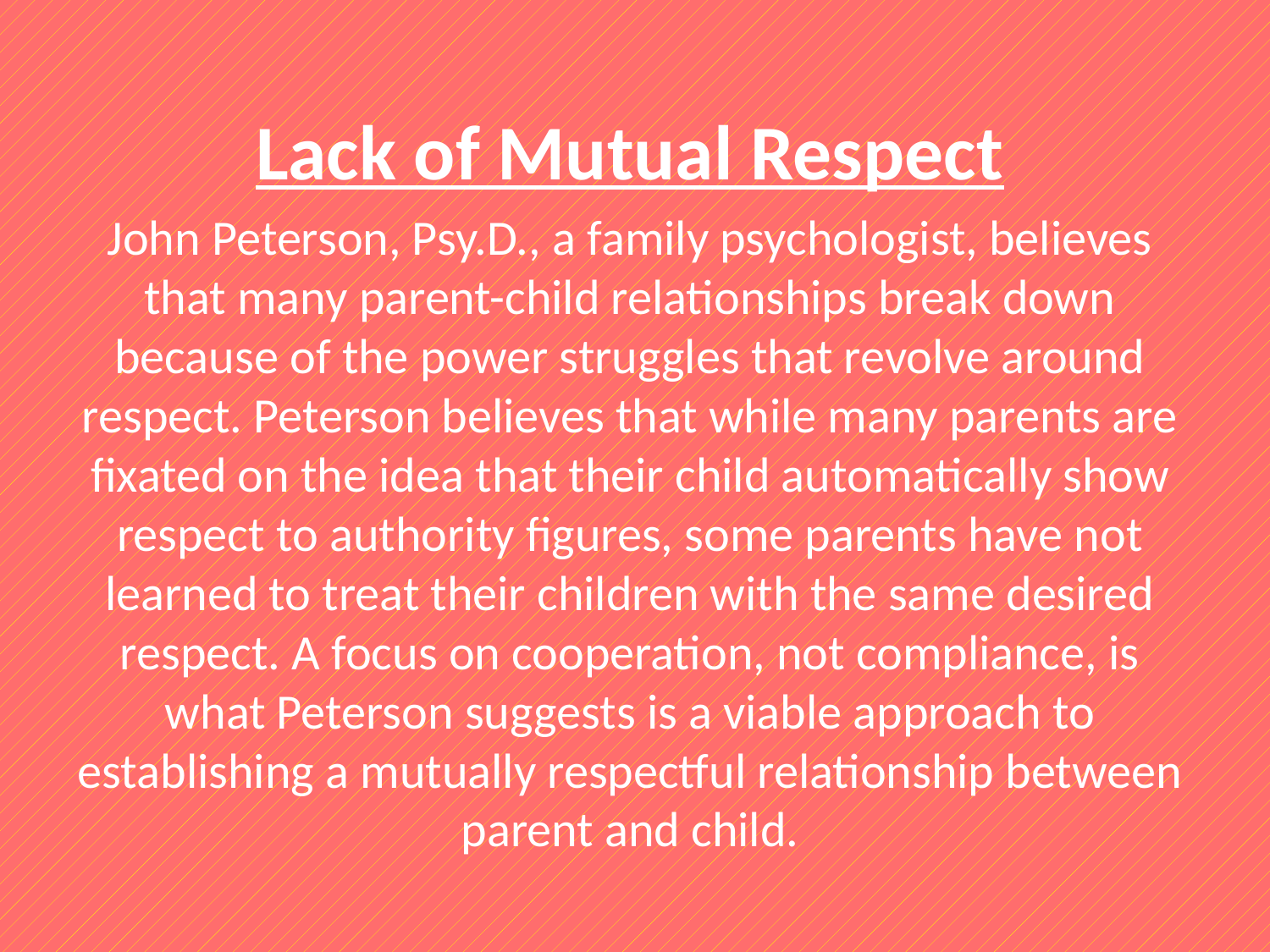

Lack of Mutual Respect
John Peterson, Psy.D., a family psychologist, believes that many parent-child relationships break down because of the power struggles that revolve around respect. Peterson believes that while many parents are fixated on the idea that their child automatically show respect to authority figures, some parents have not learned to treat their children with the same desired respect. A focus on cooperation, not compliance, is what Peterson suggests is a viable approach to establishing a mutually respectful relationship between parent and child.